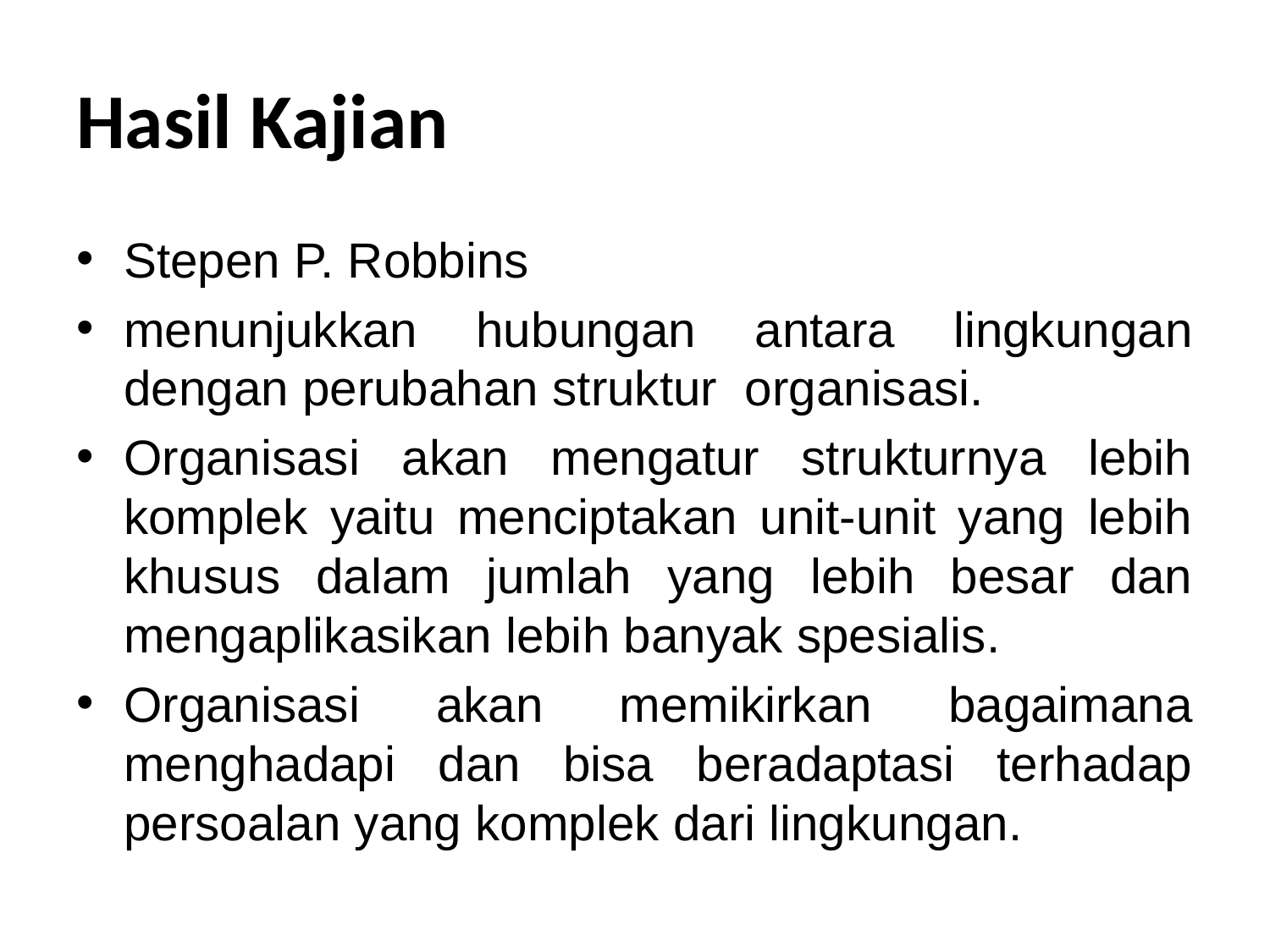

# Hasil Kajian
Stepen P. Robbins.(((1990 (1990  R
menunjukkan hubungan antara lingkungan dengan perubahan struktur  organisasi.
Organisasi akan mengatur strukturnya lebih komplek yaitu menciptakan unit-unit yang lebih khusus dalam jumlah yang lebih besar dan mengaplikasikan lebih banyak spesialis.
Organisasi akan memikirkan bagaimana menghadapi dan bisa beradaptasi terhadap persoalan yang komplek dari lingkungan.